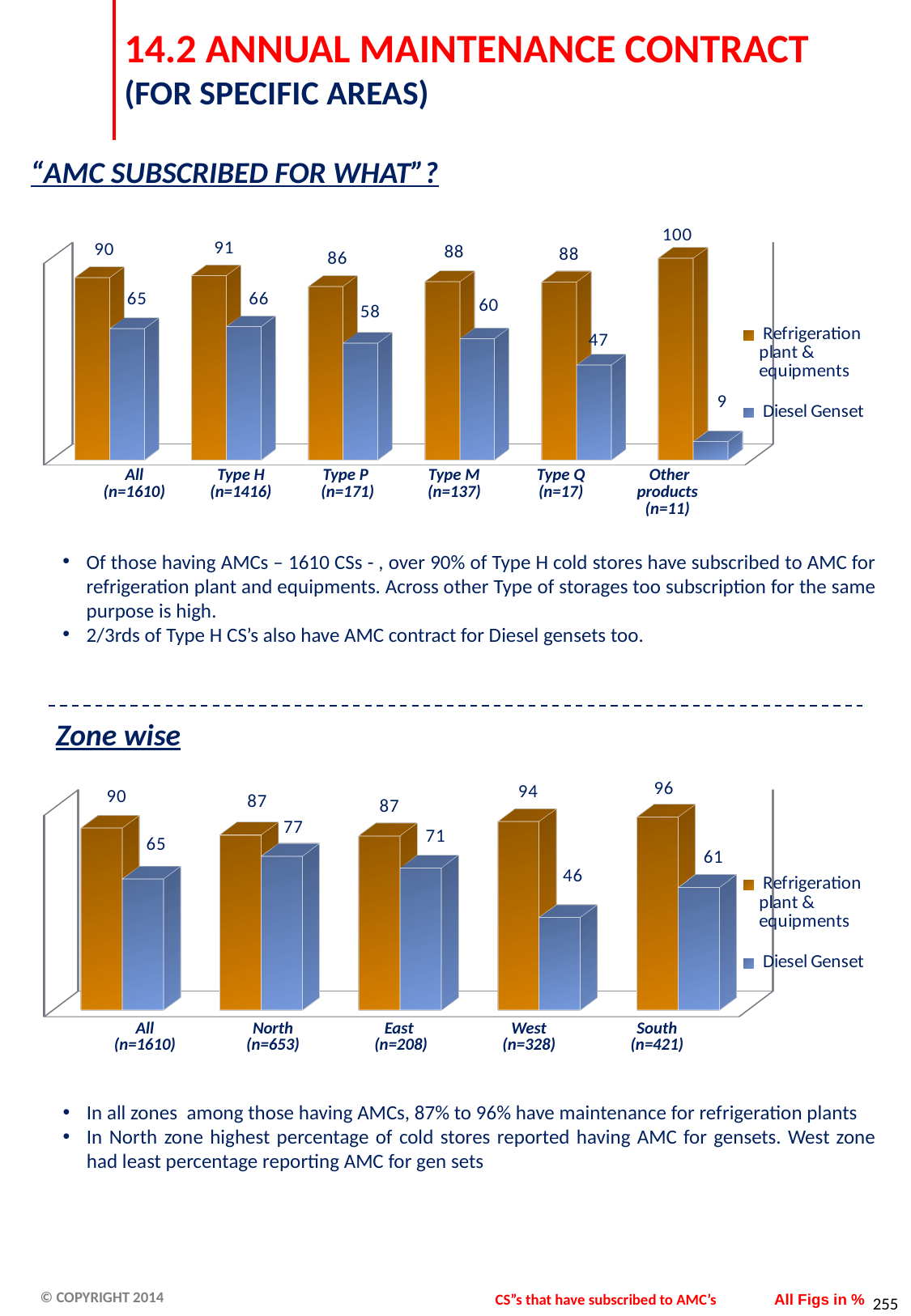

# 14.2 Annual Maintenance Contract (FOR SPECIFIC AREAS)
“AMC SUBSCRIBED FOR WHAT”?

[unsupported chart]

| All (n=1610) | Type H (n=1416) | Type P (n=171) | Type M (n=137) | Type Q (n=17) | Other products (n=11) |
| --- | --- | --- | --- | --- | --- |
Of those having AMCs – 1610 CSs - , over 90% of Type H cold stores have subscribed to AMC for refrigeration plant and equipments. Across other Type of storages too subscription for the same purpose is high.
2/3rds of Type H CS’s also have AMC contract for Diesel gensets too.
Zone wise

[unsupported chart]

| All (n=1610) | North (n=653) | East (n=208) | West (n=328) | South (n=421) |
| --- | --- | --- | --- | --- |
In all zones  among those having AMCs, 87% to 96% have maintenance for refrigeration plants
In North zone highest percentage of cold stores reported having AMC for gensets. West zone had least percentage reporting AMC for gen sets

CS”s that have subscribed to AMC’s
All Figs in %